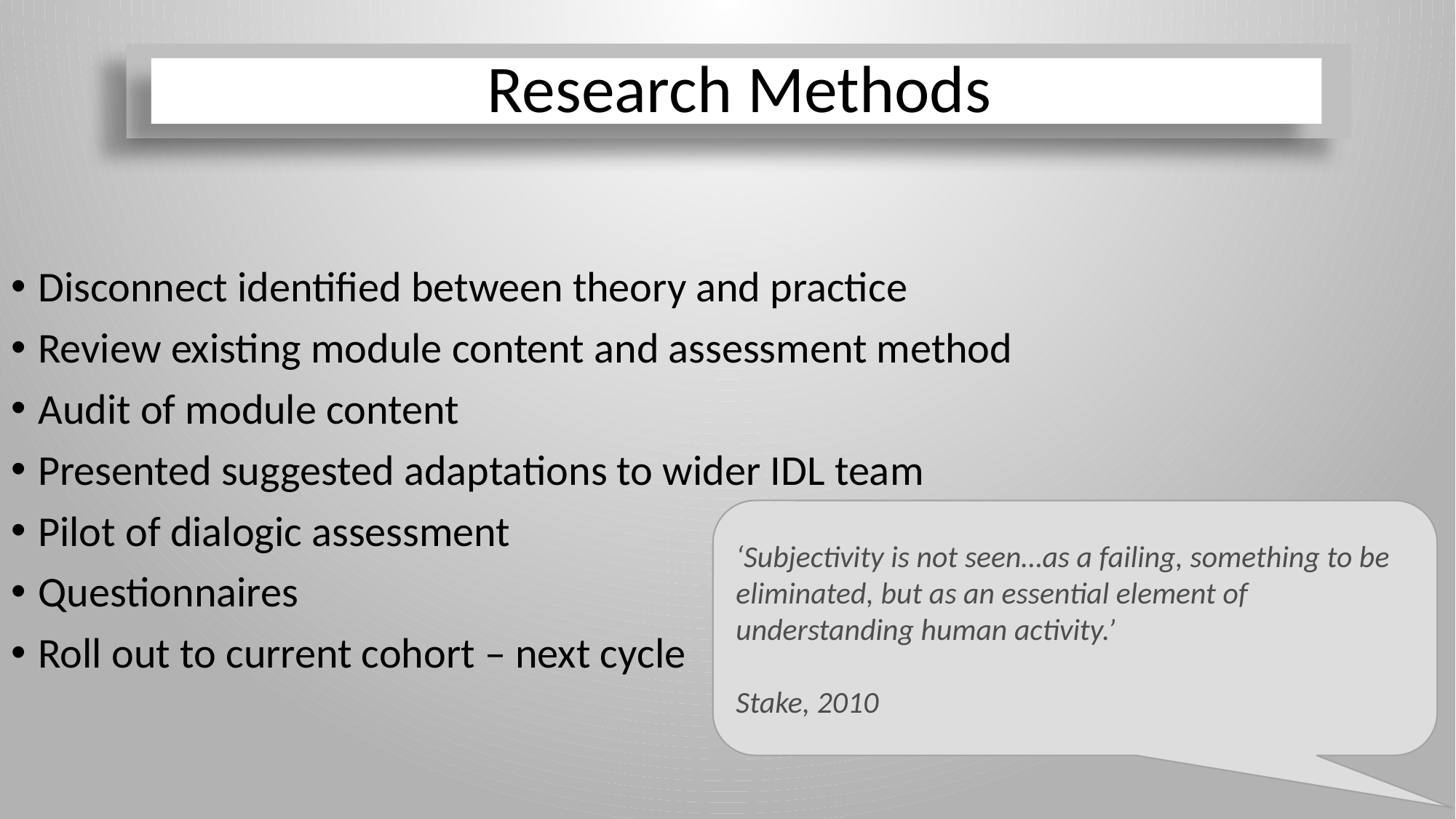

# Research Methods

Disconnect identified between theory and practice
Review existing module content and assessment method
Audit of module content
Presented suggested adaptations to wider IDL team
Pilot of dialogic assessment
Questionnaires
Roll out to current cohort – next cycle

‘Subjectivity is not seen…as a failing, something to be eliminated, but as an essential element of understanding human activity.’

Stake, 2010